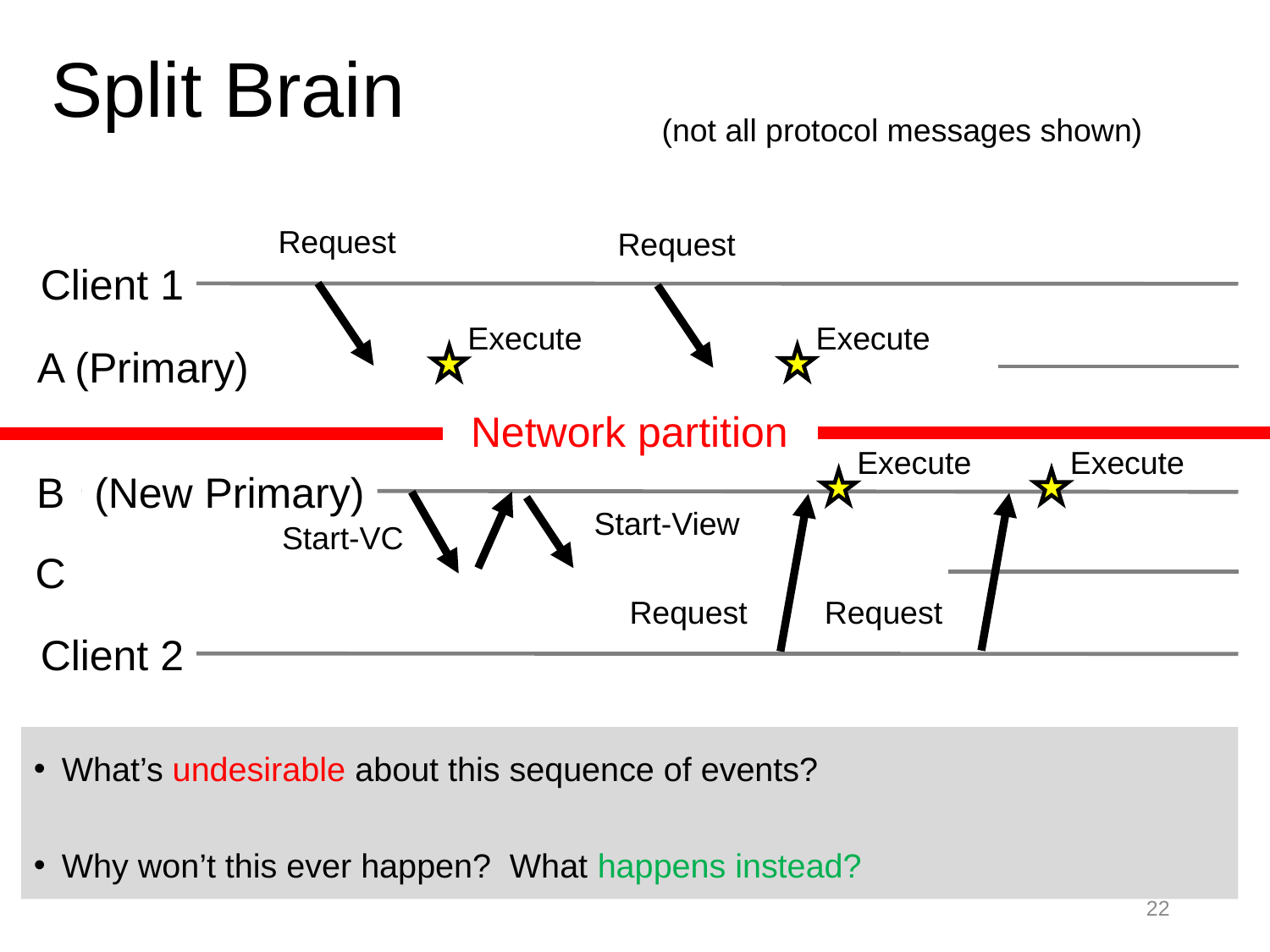

# Split Brain
(not all protocol messages shown)
Request
Request
Client 1
Execute

Execute

A (Primary)
Network partition
Execute

Request
Execute

Request
(New Primary)
B
Start-View
Start-VC
C
Client 2
What’s undesirable about this sequence of events?

Why won’t this ever happen?  What happens instead?
22